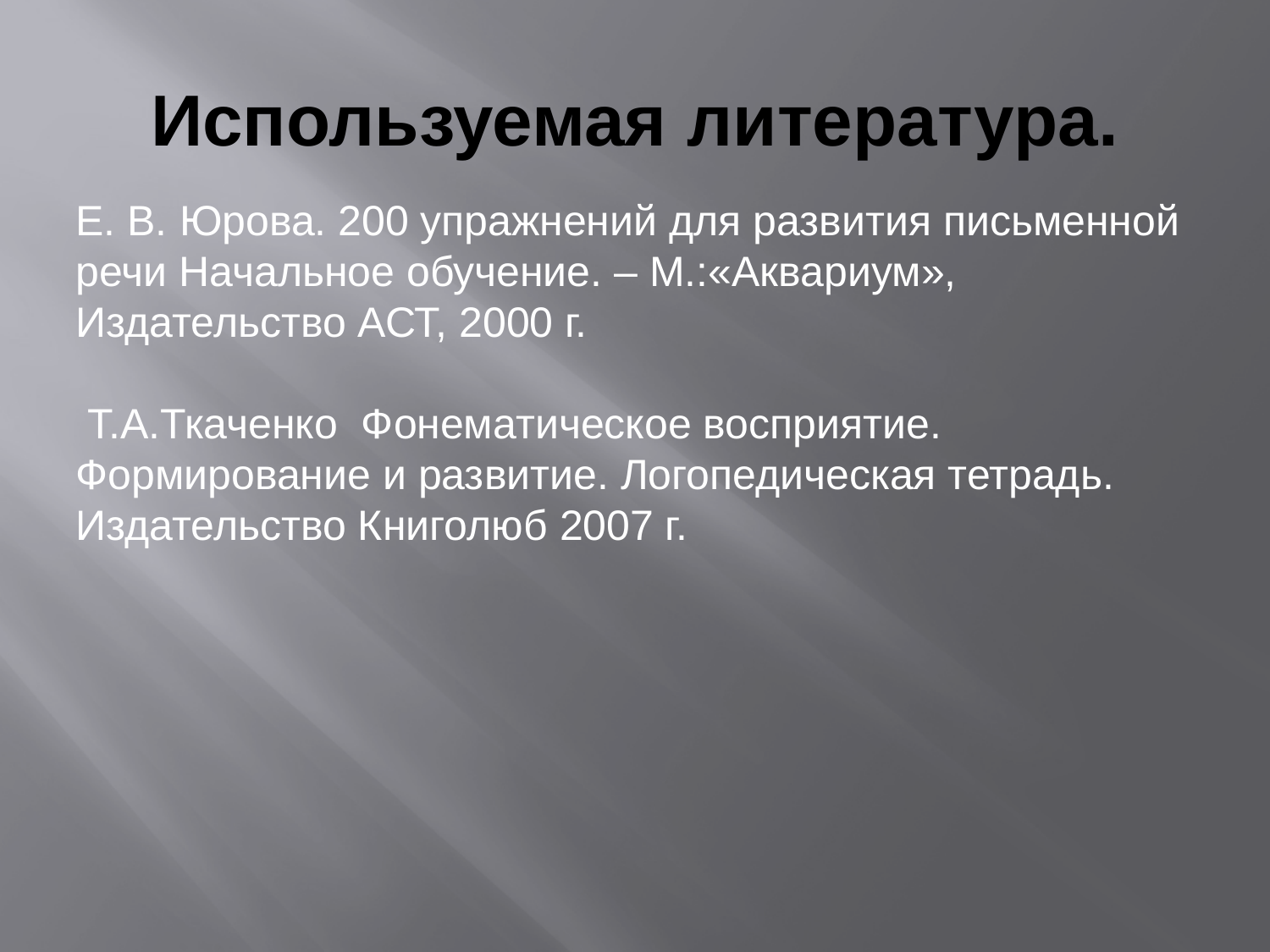

# Используемая литература.
Е. В. Юрова. 200 упражнений для развития письменной речи Начальное обучение. – М.:«Аквариум», Издательство АСТ, 2000 г.

 Т.А.Ткаченко  Фонематическое восприятие. Формирование и развитие. Логопедическая тетрадь. Издательство Книголюб 2007 г.